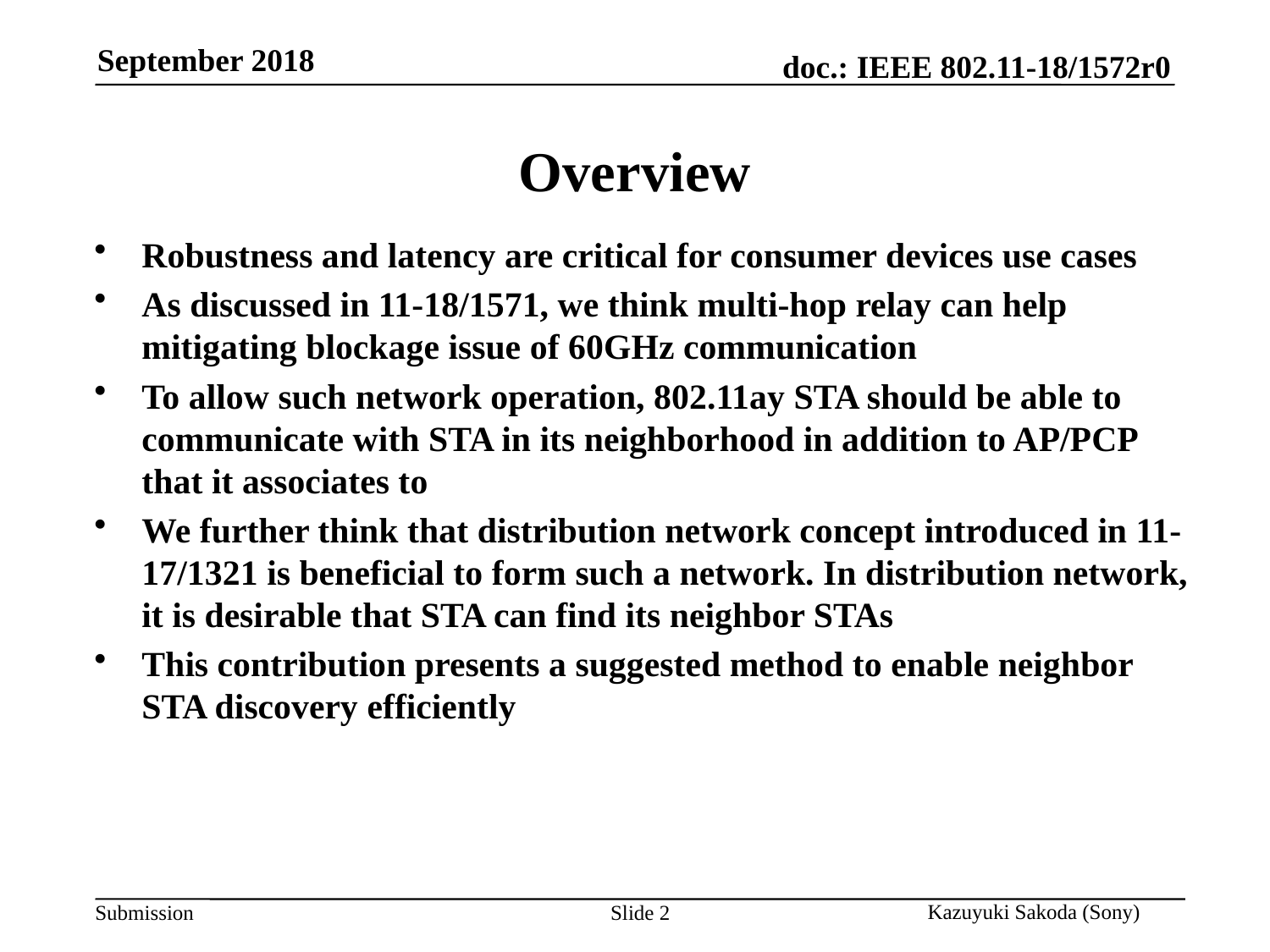

# Overview
Robustness and latency are critical for consumer devices use cases
As discussed in 11-18/1571, we think multi-hop relay can help mitigating blockage issue of 60GHz communication
To allow such network operation, 802.11ay STA should be able to communicate with STA in its neighborhood in addition to AP/PCP that it associates to
We further think that distribution network concept introduced in 11-17/1321 is beneficial to form such a network. In distribution network, it is desirable that STA can find its neighbor STAs
This contribution presents a suggested method to enable neighbor STA discovery efficiently

Slide 2